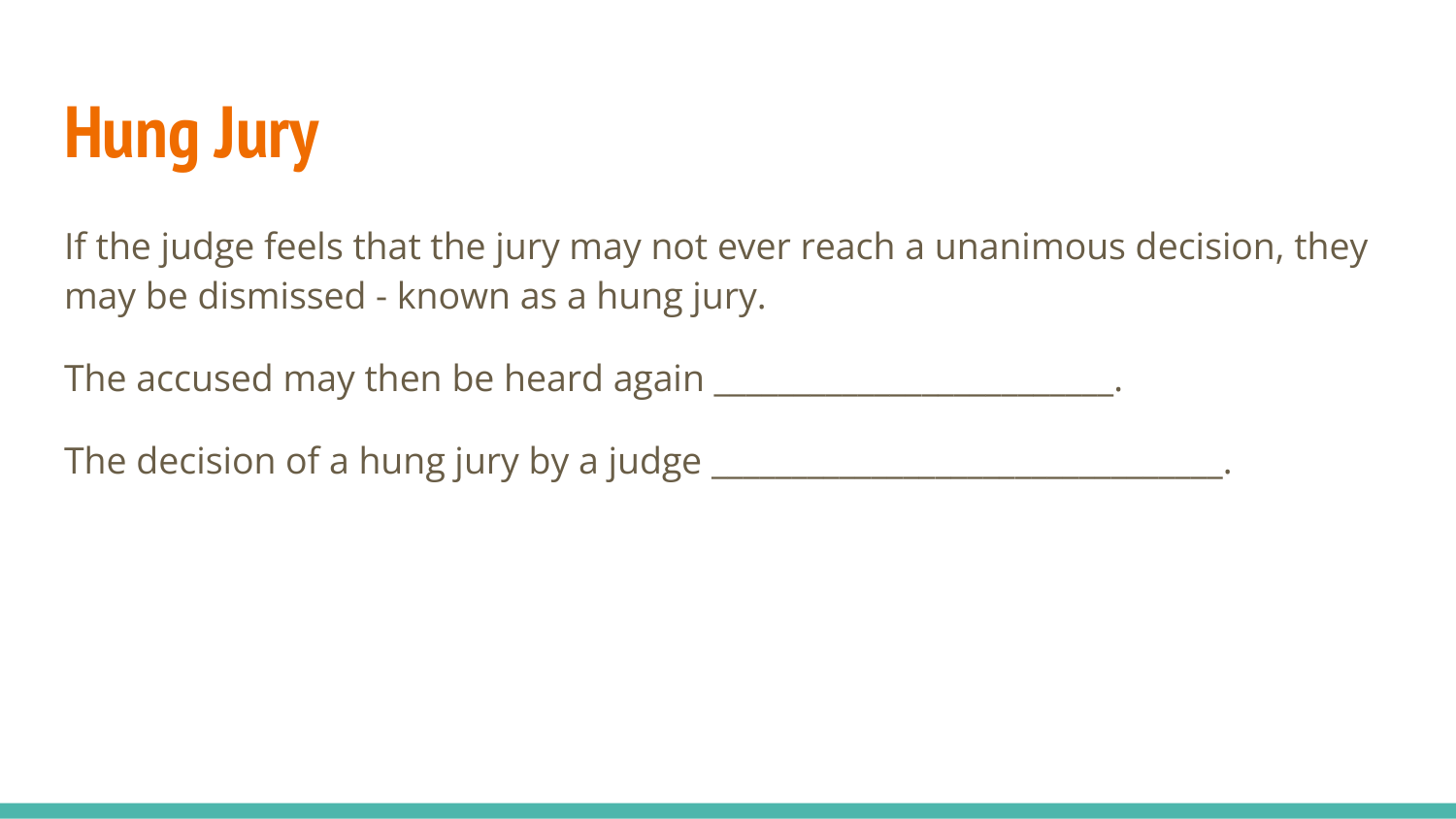

# Hung Jury
If the judge feels that the jury may not ever reach a unanimous decision, they may be dismissed - known as a hung jury.
The accused may then be heard again _________________________.
The decision of a hung jury by a judge ________________________________.